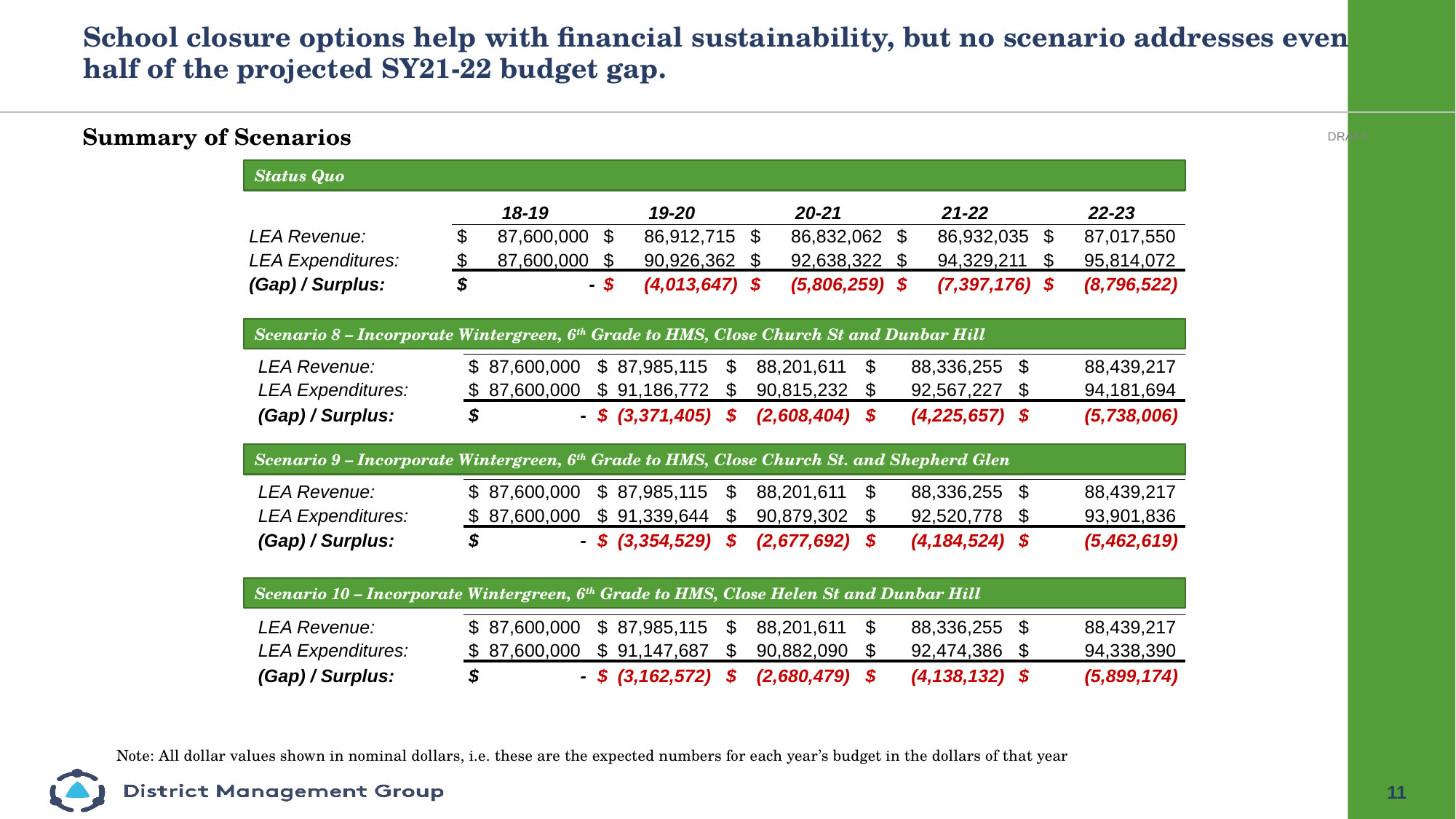

School closure options help with financial sustainability, but no scenario addresses even half of the projected SY21-22 budget gap.
Summary of Scenarios
draft
Status Quo
|  |  |  | 18-19 | 19-20 | 20-21 | 21-22 | 22-23 |
| --- | --- | --- | --- | --- | --- | --- | --- |
| LEA Revenue: |  |  | $ 87,600,000 | $ 86,912,715 | $ 86,832,062 | $ 86,932,035 | $ 87,017,550 |
| LEA Expenditures: |  |  | $ 87,600,000 | $ 90,926,362 | $ 92,638,322 | $ 94,329,211 | $ 95,814,072 |
| (Gap) / Surplus: |  |  | $ - | $ (4,013,647) | $ (5,806,259) | $ (7,397,176) | $ (8,796,522) |
Scenario 8 – Incorporate Wintergreen, 6th Grade to HMS, Close Church St and Dunbar Hill
| LEA Revenue: |  |  | $ 87,600,000 | $ 87,985,115 | $ 88,201,611 | $ 88,336,255 | $ 88,439,217 |
| --- | --- | --- | --- | --- | --- | --- | --- |
| LEA Expenditures: |  |  | $ 87,600,000 | $ 91,186,772 | $ 90,815,232 | $ 92,567,227 | $ 94,181,694 |
| (Gap) / Surplus: |  |  | $ - | $ (3,371,405) | $ (2,608,404) | $ (4,225,657) | $ (5,738,006) |
Scenario 9 – Incorporate Wintergreen, 6th Grade to HMS, Close Church St. and Shepherd Glen
| LEA Revenue: |  |  | $ 87,600,000 | $ 87,985,115 | $ 88,201,611 | $ 88,336,255 | $ 88,439,217 |
| --- | --- | --- | --- | --- | --- | --- | --- |
| LEA Expenditures: |  |  | $ 87,600,000 | $ 91,339,644 | $ 90,879,302 | $ 92,520,778 | $ 93,901,836 |
| (Gap) / Surplus: |  |  | $ - | $ (3,354,529) | $ (2,677,692) | $ (4,184,524) | $ (5,462,619) |
Scenario 10 – Incorporate Wintergreen, 6th Grade to HMS, Close Helen St and Dunbar Hill
| LEA Revenue: |  |  | $ 87,600,000 | $ 87,985,115 | $ 88,201,611 | $ 88,336,255 | $ 88,439,217 |
| --- | --- | --- | --- | --- | --- | --- | --- |
| LEA Expenditures: |  |  | $ 87,600,000 | $ 91,147,687 | $ 90,882,090 | $ 92,474,386 | $ 94,338,390 |
| (Gap) / Surplus: |  |  | $ - | $ (3,162,572) | $ (2,680,479) | $ (4,138,132) | $ (5,899,174) |
Note: All dollar values shown in nominal dollars, i.e. these are the expected numbers for each year’s budget in the dollars of that year